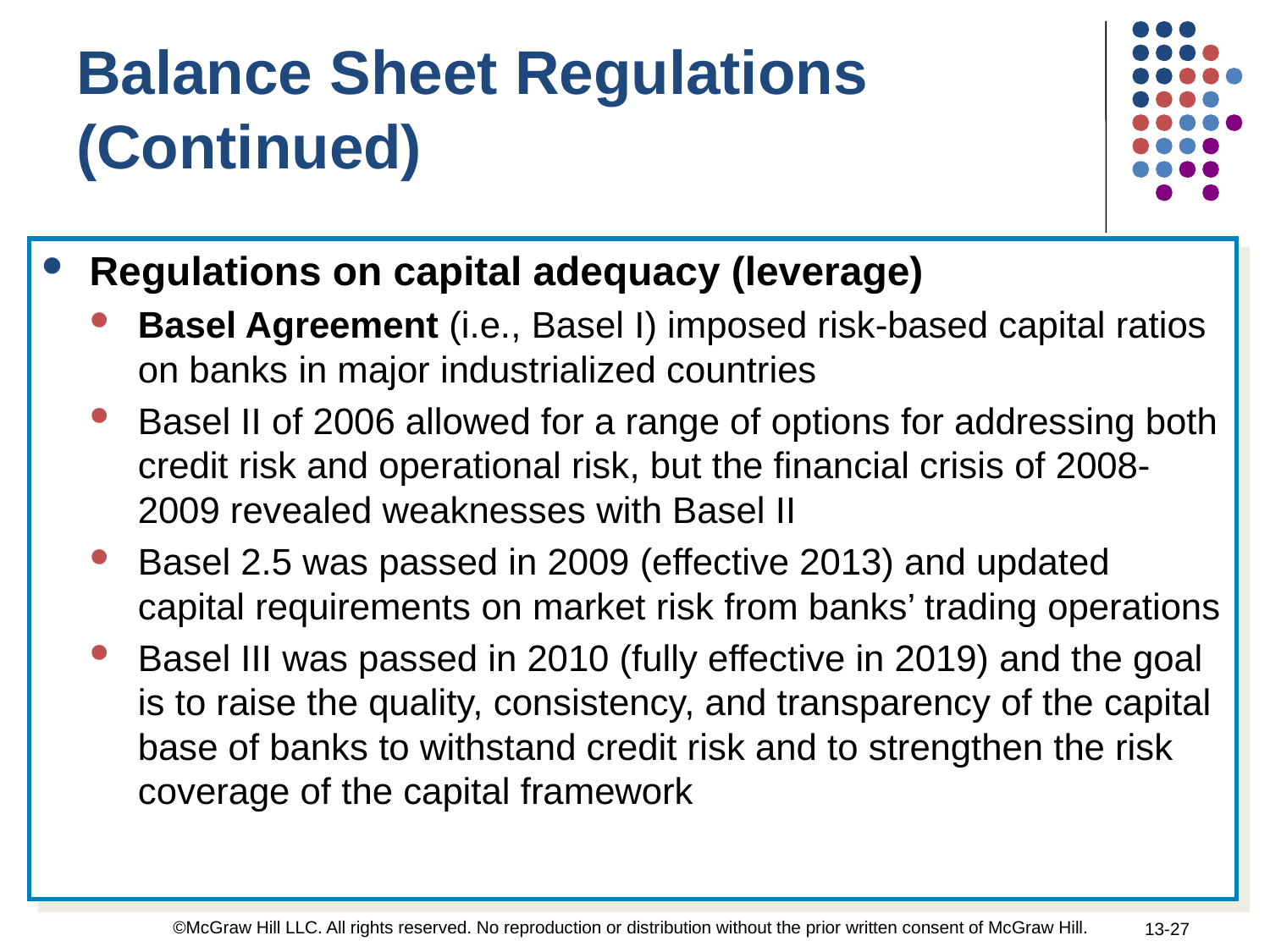

Balance Sheet Regulations (Continued)
Regulations on capital adequacy (leverage)
Basel Agreement (i.e., Basel I) imposed risk-based capital ratios on banks in major industrialized countries
Basel II of 2006 allowed for a range of options for addressing both credit risk and operational risk, but the financial crisis of 2008-2009 revealed weaknesses with Basel II
Basel 2.5 was passed in 2009 (effective 2013) and updated capital requirements on market risk from banks’ trading operations
Basel III was passed in 2010 (fully effective in 2019) and the goal is to raise the quality, consistency, and transparency of the capital base of banks to withstand credit risk and to strengthen the risk coverage of the capital framework

©McGraw Hill LLC. All rights reserved. No reproduction or distribution without the prior written consent of McGraw Hill.
13-27